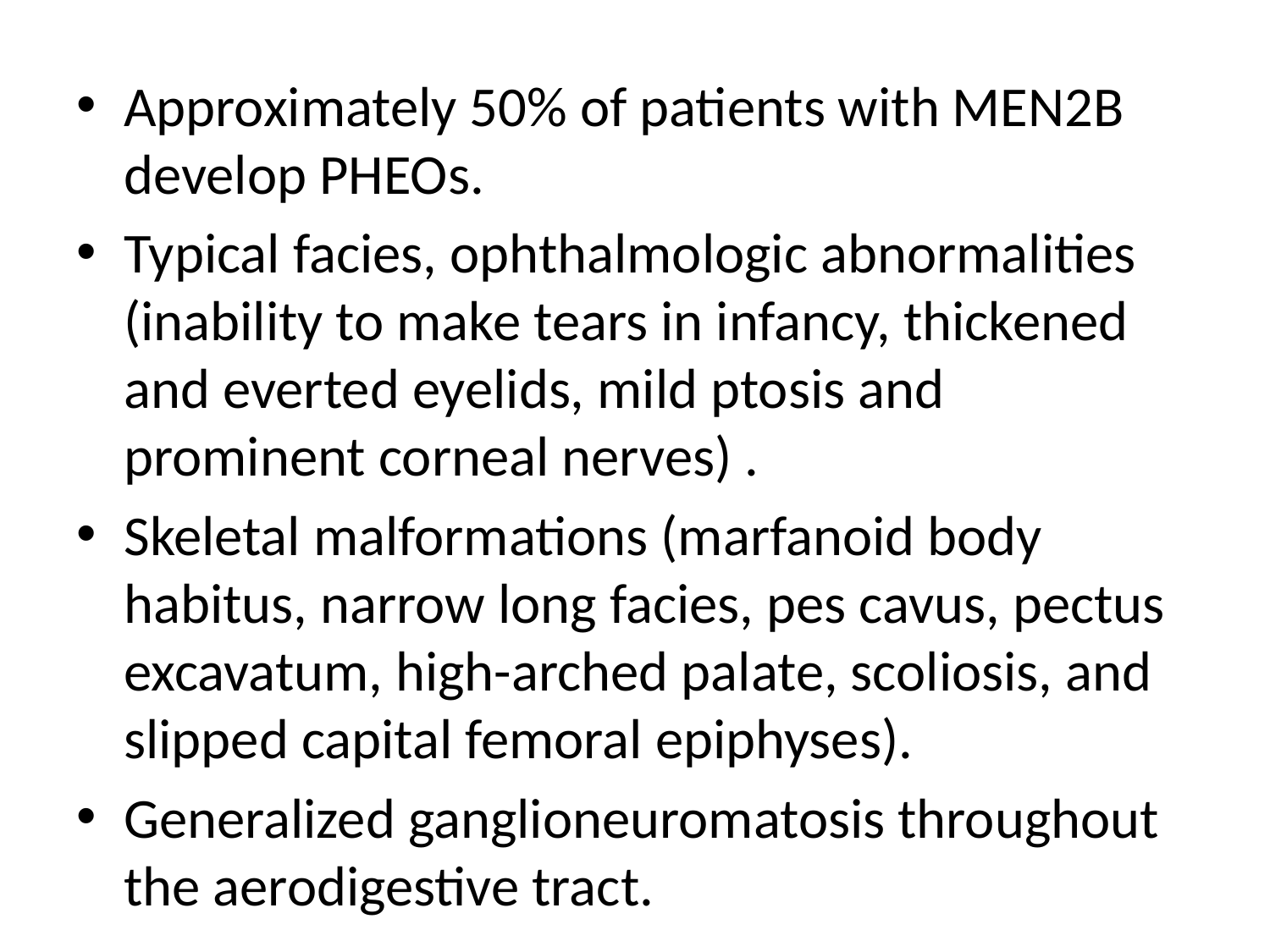

#
Approximately 50% of patients with MEN2B develop PHEOs.
Typical facies, ophthalmologic abnormalities (inability to make tears in infancy, thickened and everted eyelids, mild ptosis and prominent corneal nerves) .
Skeletal malformations (marfanoid body habitus, narrow long facies, pes cavus, pectus excavatum, high-arched palate, scoliosis, and slipped capital femoral epiphyses).
Generalized ganglioneuromatosis throughout the aerodigestive tract.